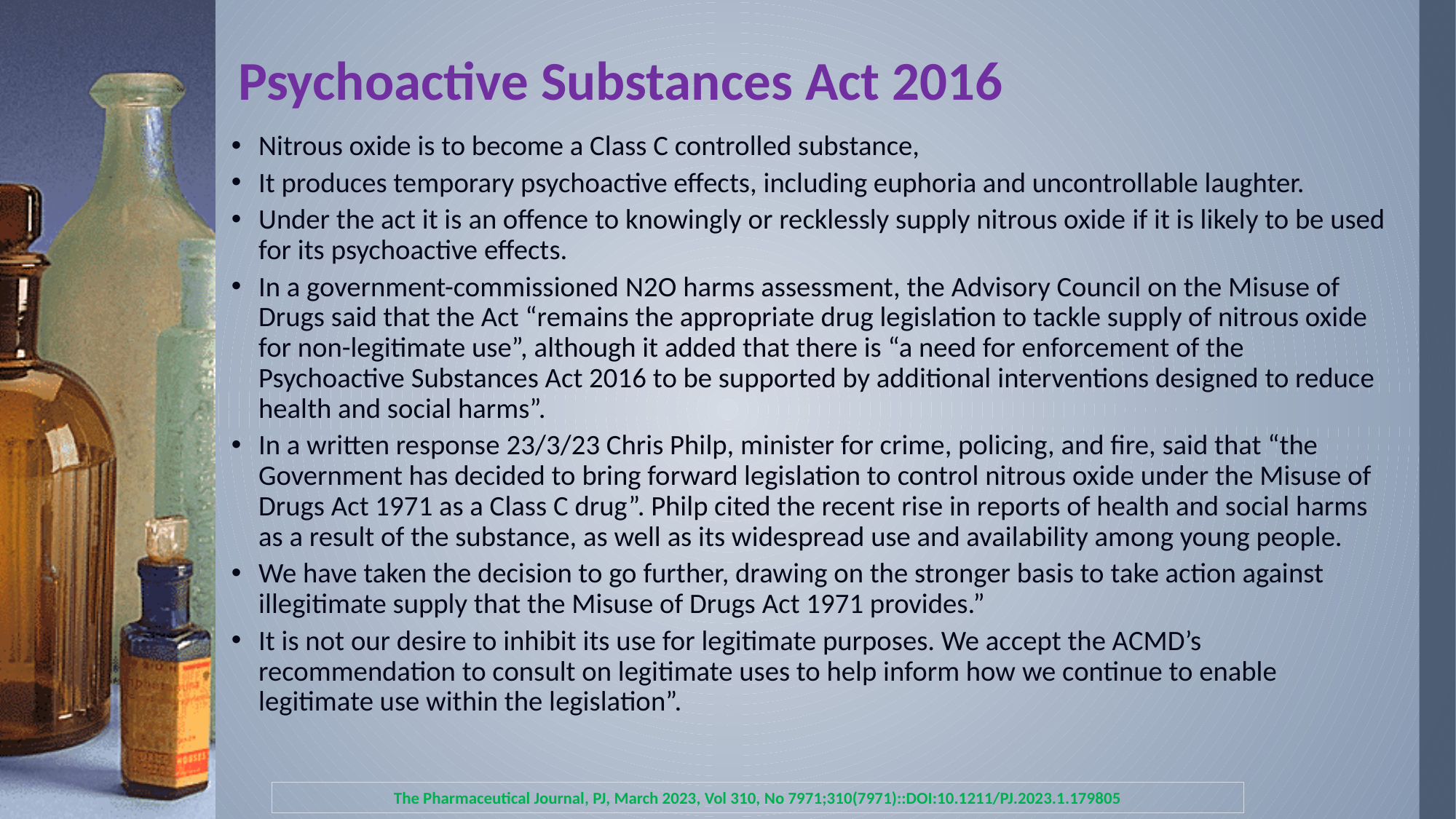

# Psychoactive Substances Act 2016
Nitrous oxide is to become a Class C controlled substance,
It produces temporary psychoactive effects, including euphoria and uncontrollable laughter.
Under the act it is an offence to knowingly or recklessly supply nitrous oxide if it is likely to be used for its psychoactive effects.
In a government-commissioned N2O harms assessment, the Advisory Council on the Misuse of Drugs said that the Act “remains the appropriate drug legislation to tackle supply of nitrous oxide for non-legitimate use”, although it added that there is “a need for enforcement of the Psychoactive Substances Act 2016 to be supported by additional interventions designed to reduce health and social harms”.
In a written response 23/3/23 Chris Philp, minister for crime, policing, and fire, said that “the Government has decided to bring forward legislation to control nitrous oxide under the Misuse of Drugs Act 1971 as a Class C drug”. Philp cited the recent rise in reports of health and social harms as a result of the substance, as well as its widespread use and availability among young people.
We have taken the decision to go further, drawing on the stronger basis to take action against illegitimate supply that the Misuse of Drugs Act 1971 provides.”
It is not our desire to inhibit its use for legitimate purposes. We accept the ACMD’s recommendation to consult on legitimate uses to help inform how we continue to enable legitimate use within the legislation”.

The Pharmaceutical Journal, PJ, March 2023, Vol 310, No 7971;310(7971)::DOI:10.1211/PJ.2023.1.179805